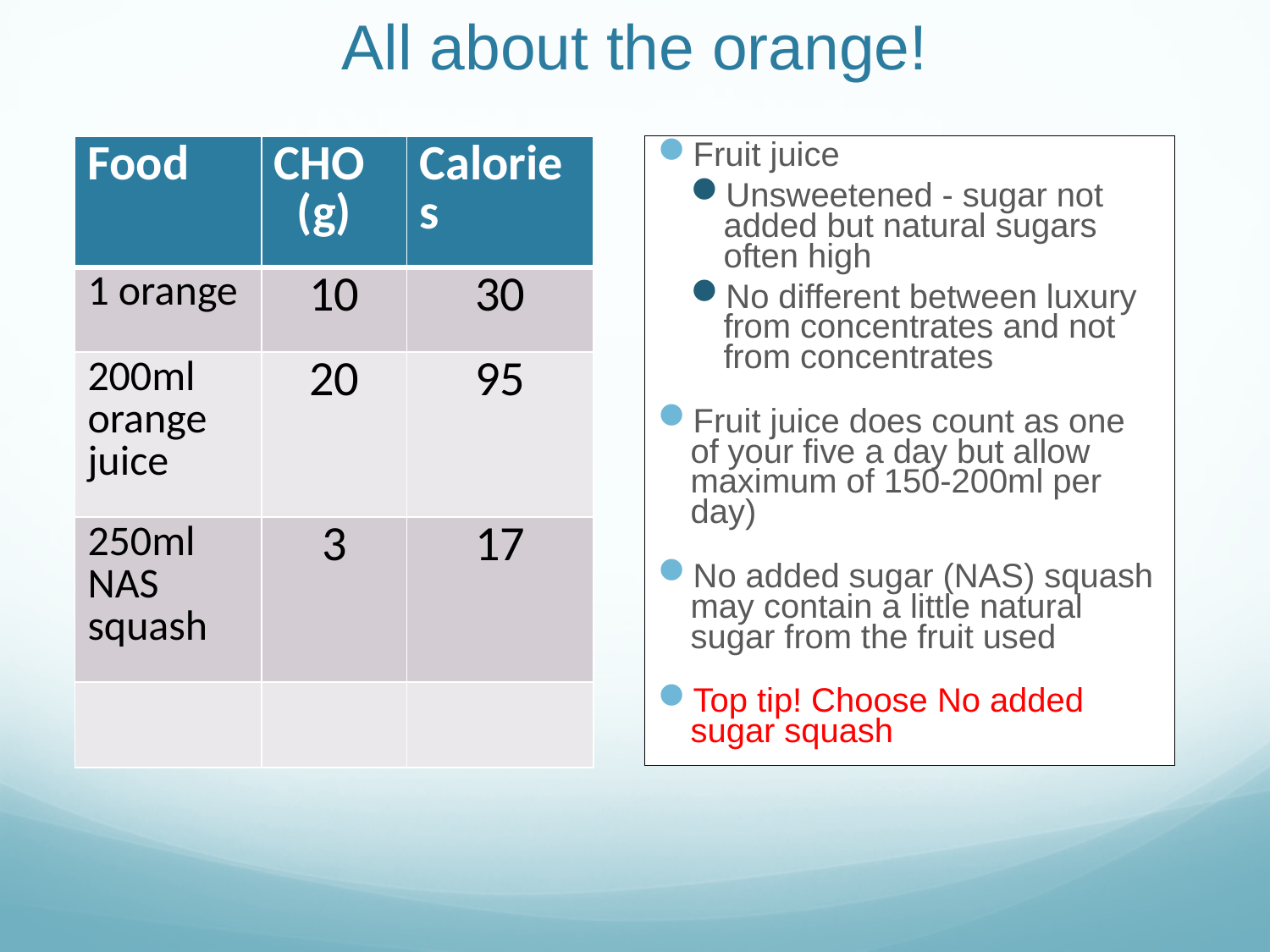

All about the orange!
| Food | CHO (g) | Calories |
| --- | --- | --- |
| 1 orange | 10 | 30 |
| 200ml orange juice | 20 | 95 |
| 250ml NAS squash | 3 | 17 |
|  |  |  |
Fruit juice
Unsweetened - sugar not added but natural sugars often high
No different between luxury from concentrates and not from concentrates
Fruit juice does count as one of your five a day but allow maximum of 150-200ml per day)
No added sugar (NAS) squash may contain a little natural sugar from the fruit used
Top tip! Choose No added sugar squash